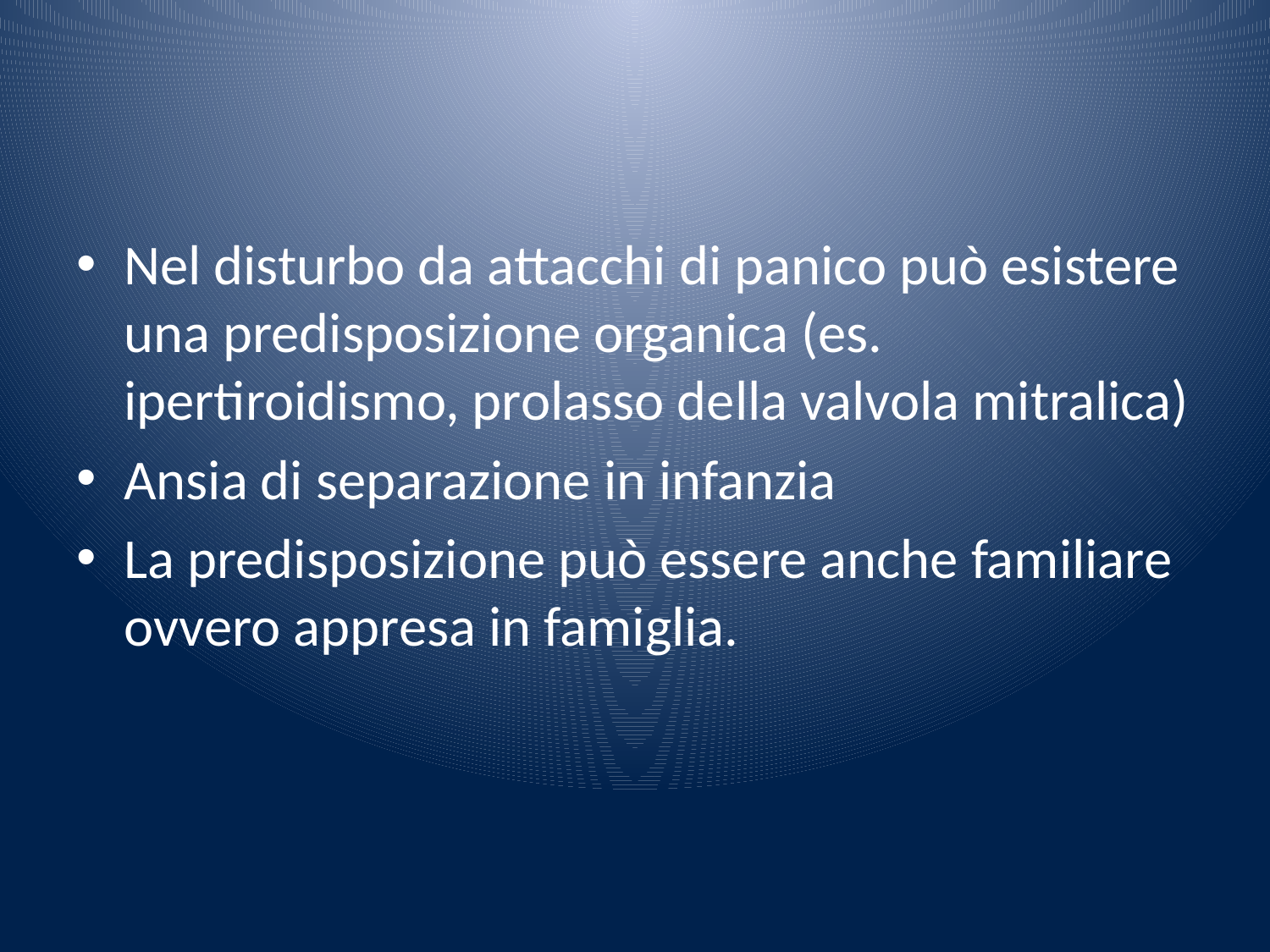

#
Nel disturbo da attacchi di panico può esistere una predisposizione organica (es. ipertiroidismo, prolasso della valvola mitralica)
Ansia di separazione in infanzia
La predisposizione può essere anche familiare ovvero appresa in famiglia.